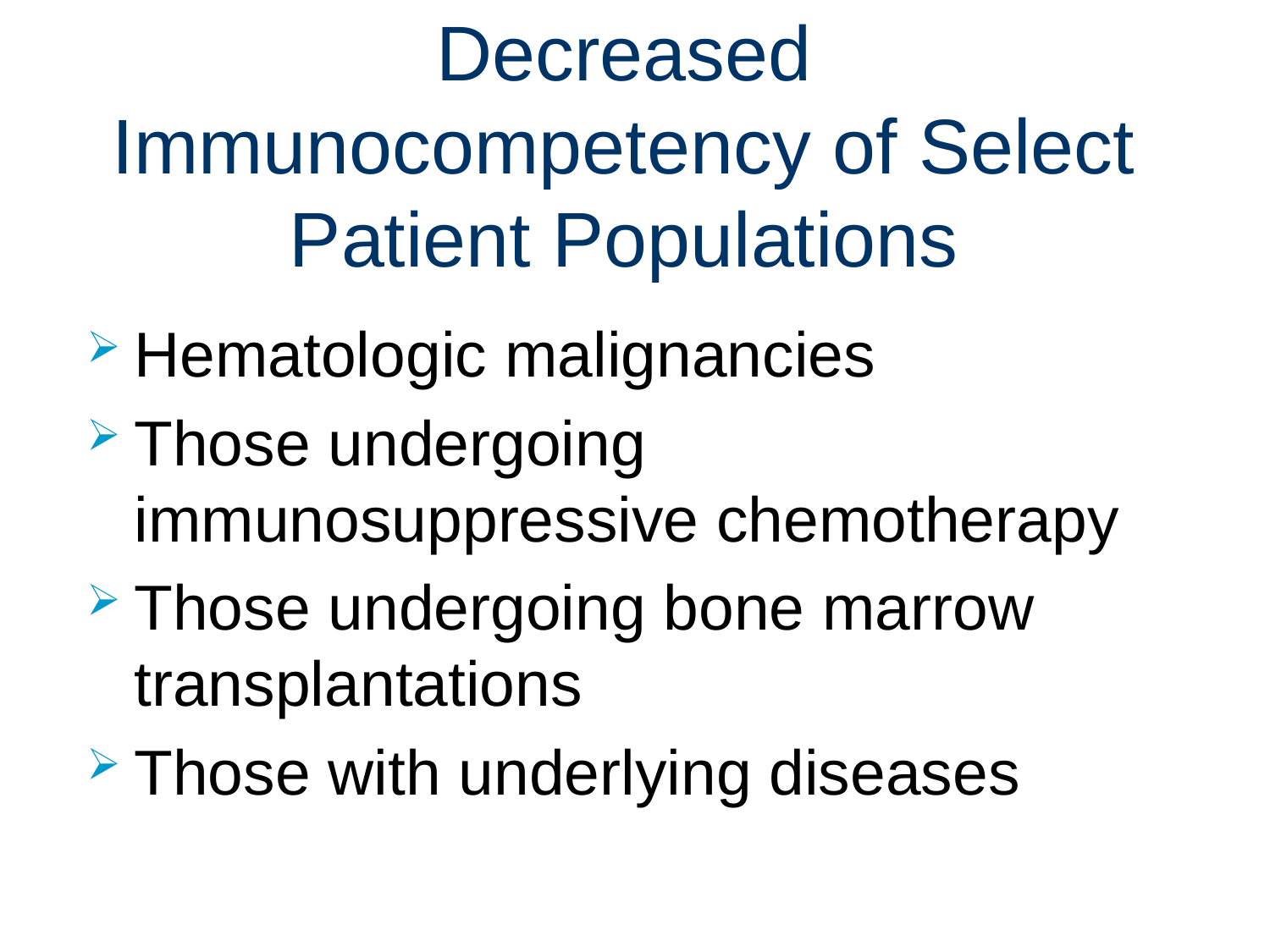

# Decreased Immunocompetency of Select Patient Populations
Hematologic malignancies
Those undergoing immunosuppressive chemotherapy
Those undergoing bone marrow transplantations
Those with underlying diseases